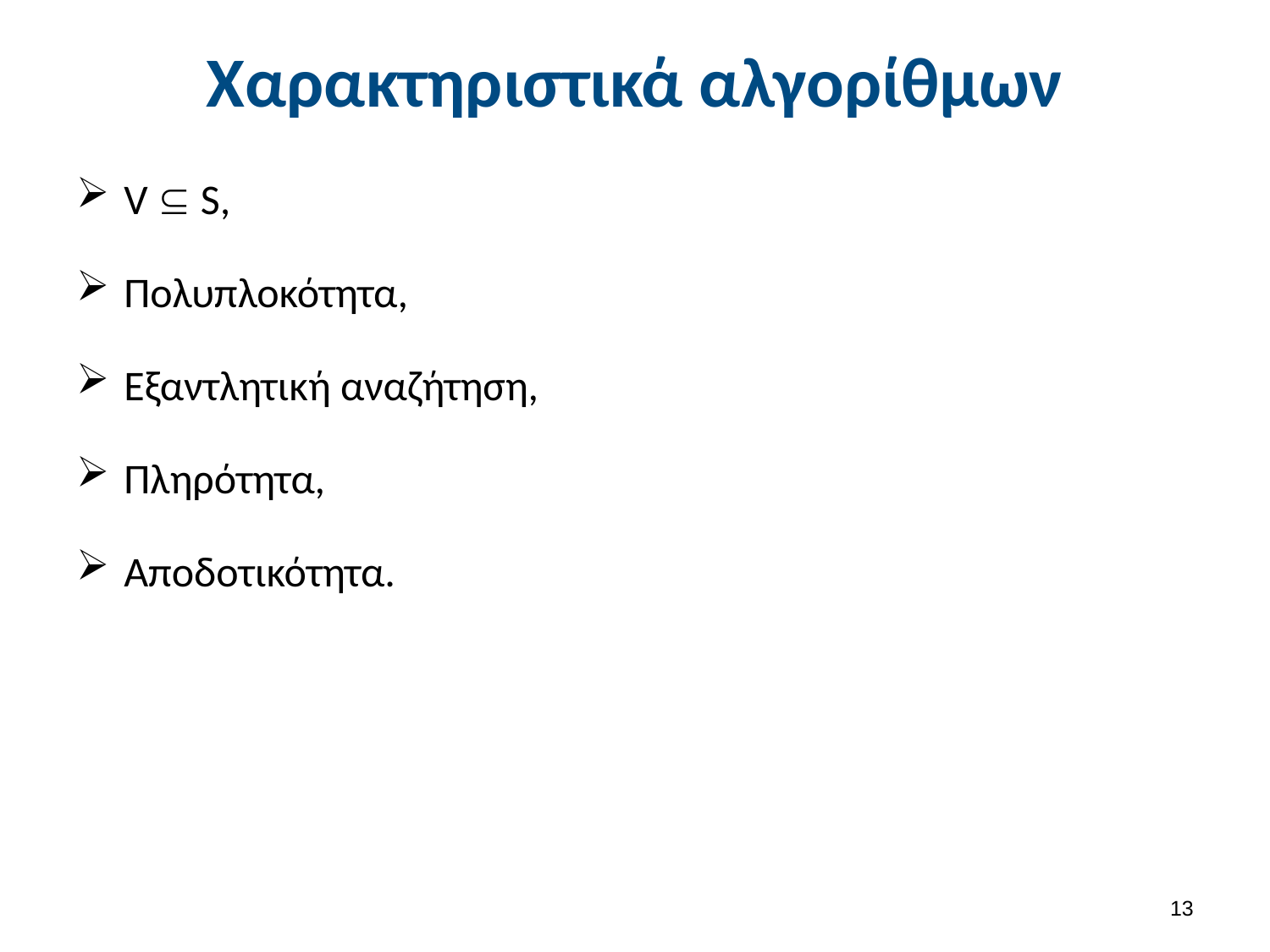

# Χαρακτηριστικά αλγορίθμων
V ⊆ S,
Πολυπλοκότητα,
Εξαντλητική αναζήτηση,
Πληρότητα,
Αποδοτικότητα.

13